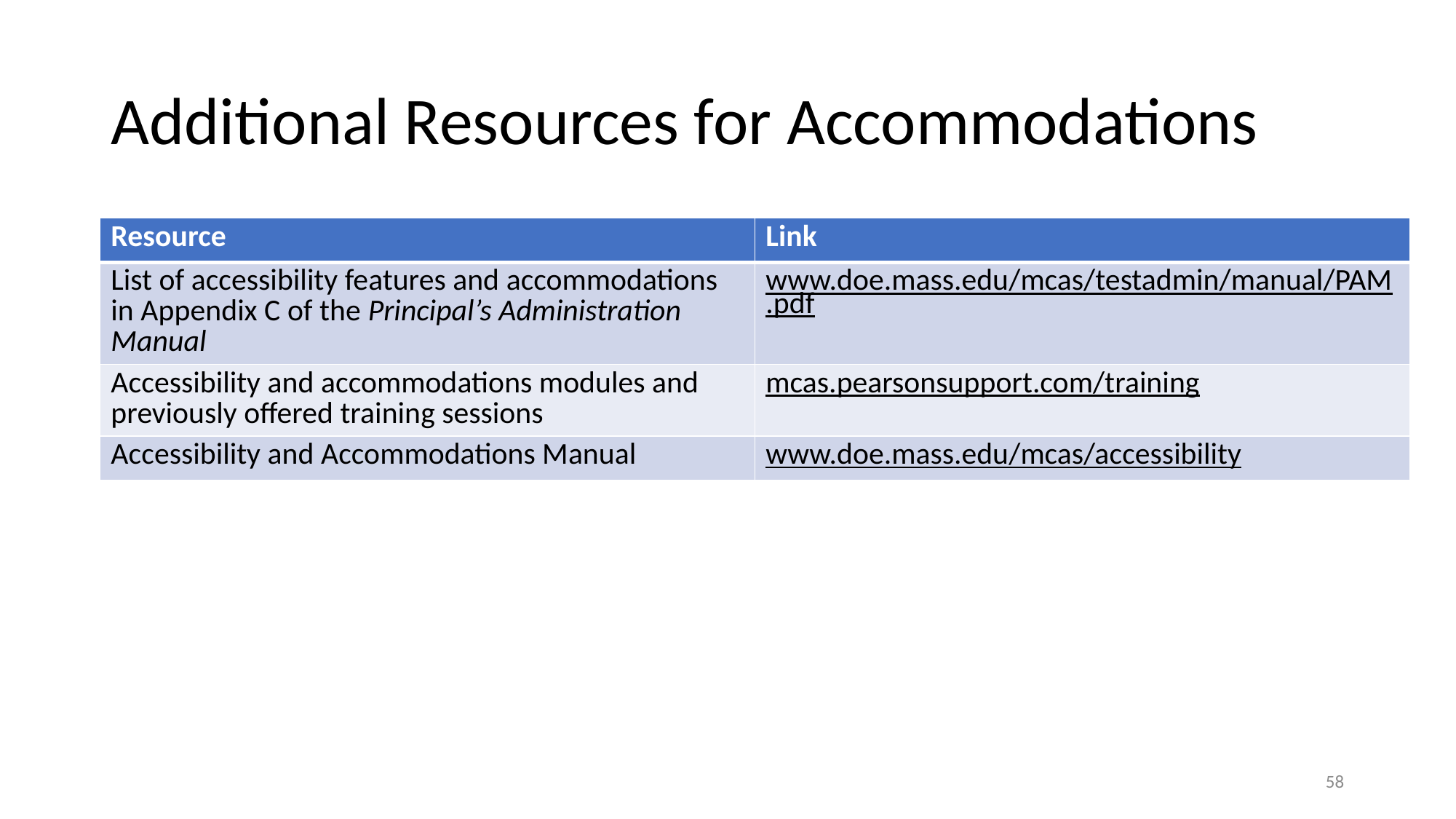

# Additional Resources for Accommodations
| Resource | Link |
| --- | --- |
| List of accessibility features and accommodations in Appendix C of the Principal’s Administration Manual | www.doe.mass.edu/mcas/testadmin/manual/PAM.pdf |
| Accessibility and accommodations modules and previously offered training sessions | mcas.pearsonsupport.com/training |
| Accessibility and Accommodations Manual | www.doe.mass.edu/mcas/accessibility |
58